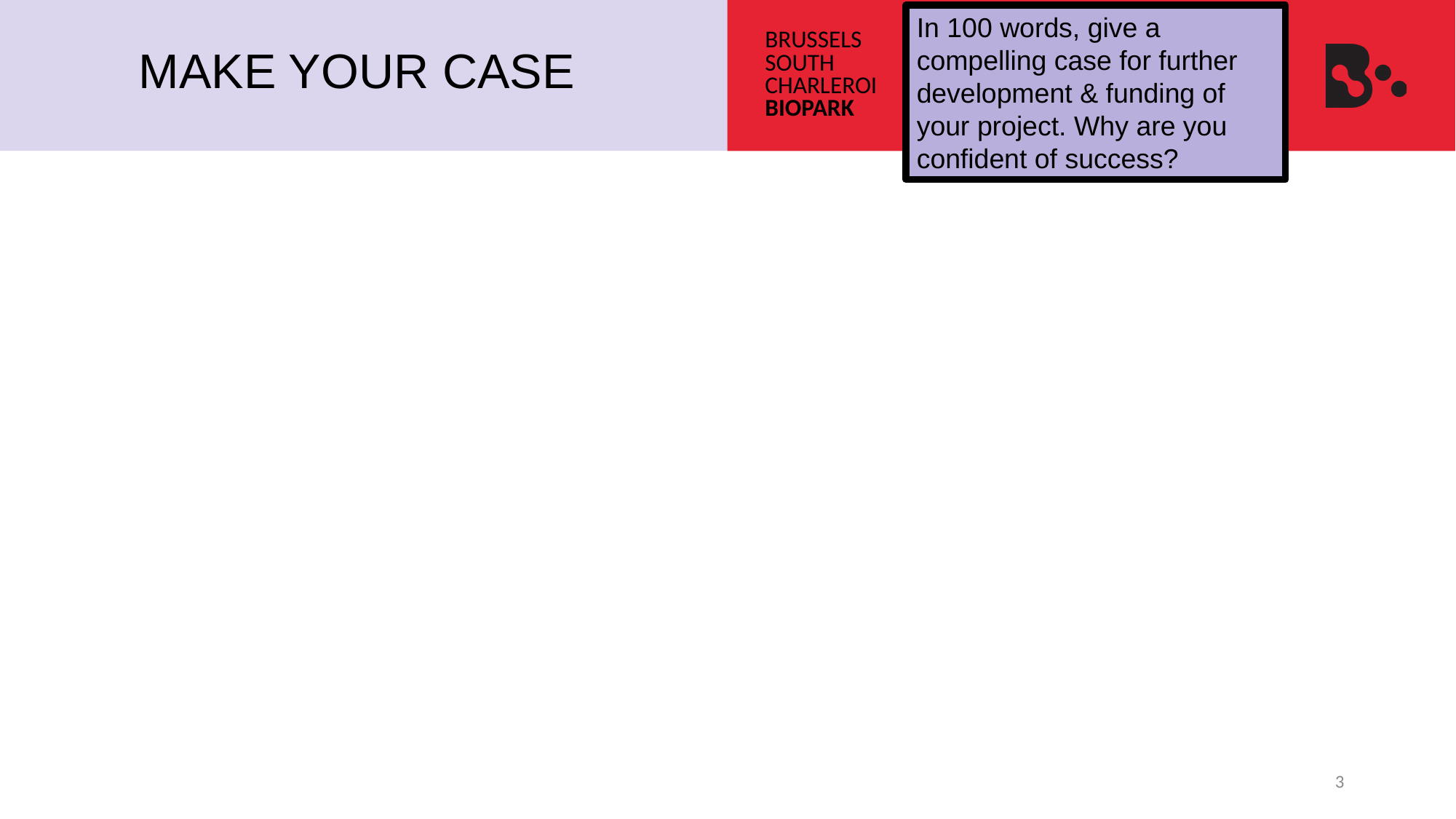

# Make your case
In 100 words, give a compelling case for further development & funding of your project. Why are you confident of success?

3